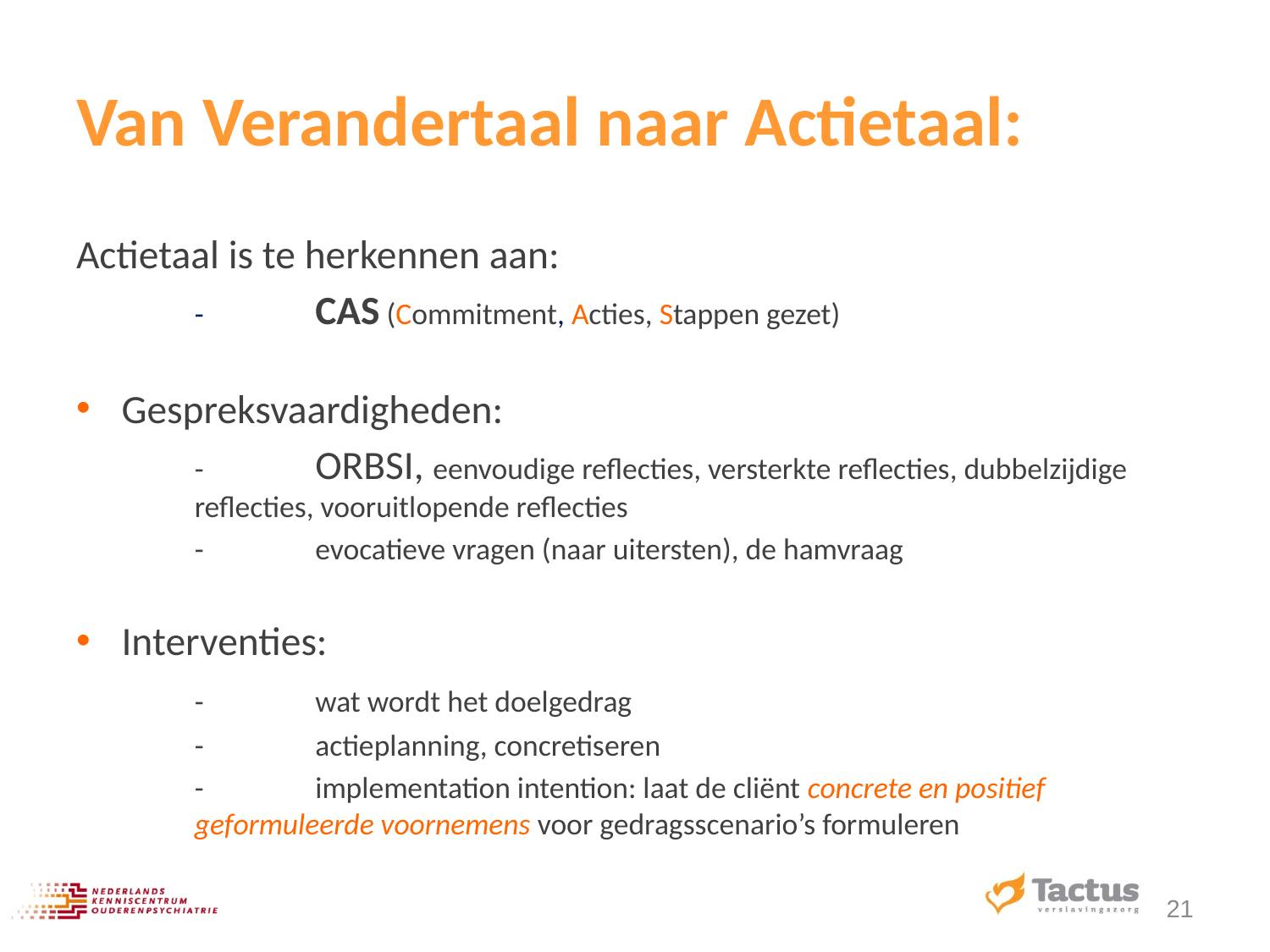

# Van Verandertaal naar Actietaal:
Actietaal is te herkennen aan:
	-	CAS (Commitment, Acties, Stappen gezet)

Gespreksvaardigheden:
	-	ORBSI, eenvoudige reflecties, versterkte reflecties, dubbelzijdige reflecties, vooruitlopende reflecties
	-	evocatieve vragen (naar uitersten), de hamvraag

Interventies:
	-	wat wordt het doelgedrag
	-	actieplanning, concretiseren
	-	implementation intention: laat de cliënt concrete en positief geformuleerde voornemens voor gedragsscenario’s formuleren

21